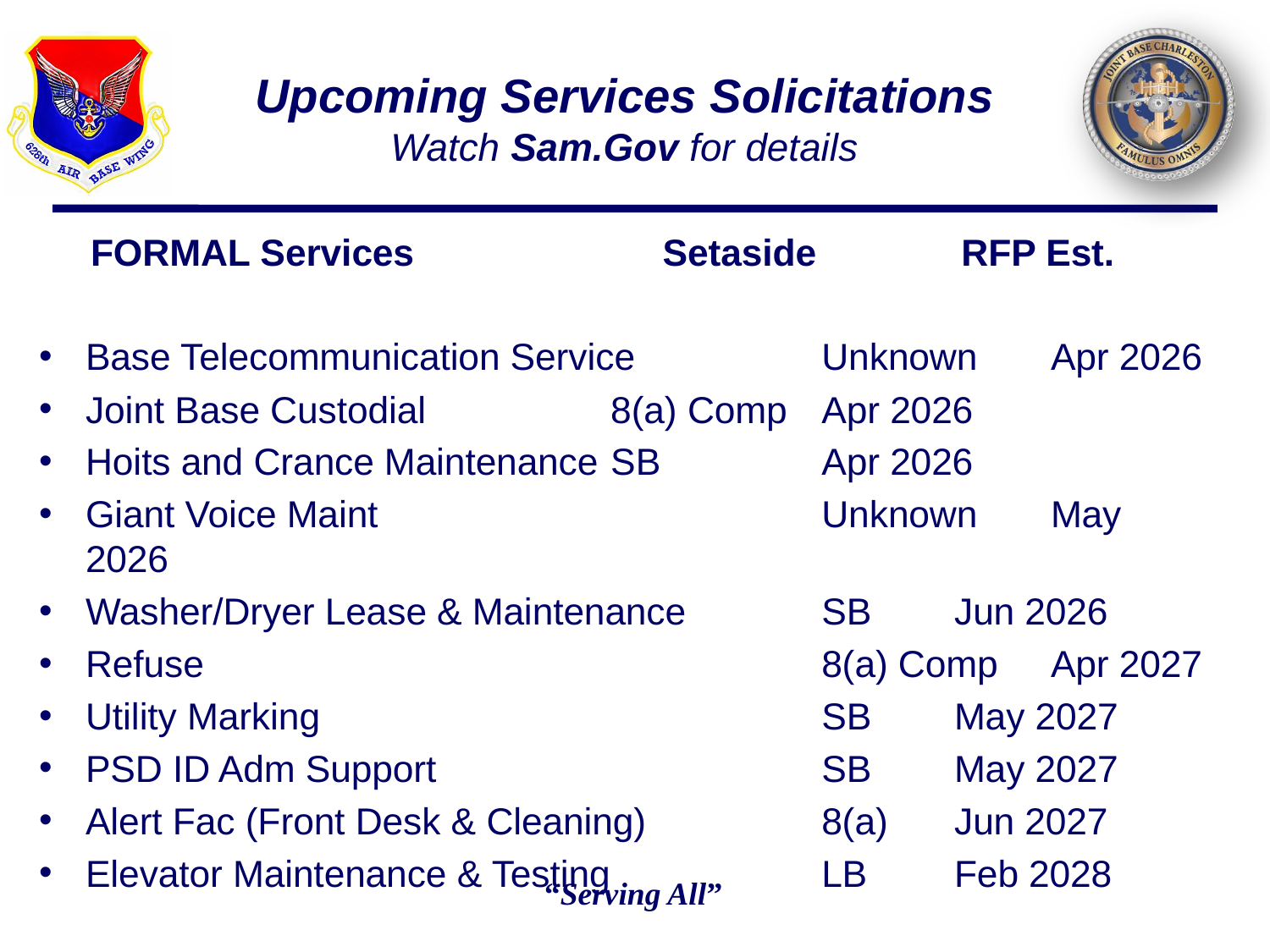

# Upcoming Services Solicitations Watch Sam.Gov for details
     FORMAL Services                        Setaside              RFP Est.

Base Telecommunication Service	Unknown	Apr 2026
Joint Base Custodial	8(a) Comp	Apr 2026
Hoits and Crance Maintenance	SB	Apr 2026
Giant Voice Maint                           	Unknown	May 2026
Washer/Dryer Lease & Maintenance 	SB	Jun 2026
Refuse                                               	8(a) Comp	Apr 2027
Utility Marking                                  	SB	May 2027
PSD ID Adm Support                     	SB	May 2027
Alert Fac (Front Desk & Cleaning)    	8(a)	Jun 2027
Elevator Maintenance & Testing     	LB	Feb 2028